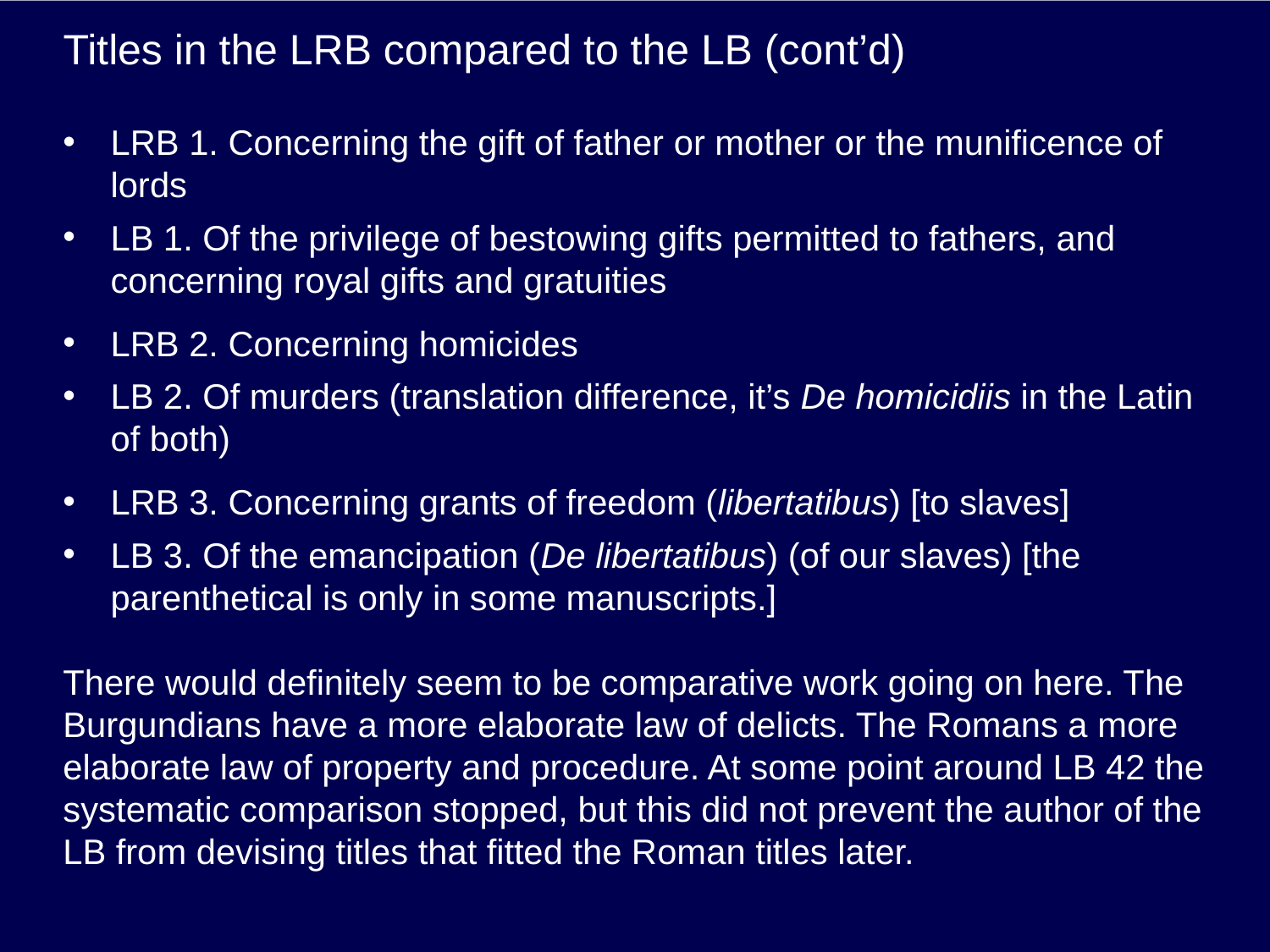

# Titles in the LRB compared to the LB (cont’d)
LRB 1. Concerning the gift of father or mother or the munificence of lords

LB 1. Of the privilege of bestowing gifts permitted to fathers, and concerning royal gifts and gratuities

LRB 2. Concerning homicides

LB 2. Of murders (translation difference, it’s De homicidiis in the Latin of both)

LRB 3. Concerning grants of freedom (libertatibus) [to slaves]

LB 3. Of the emancipation (De libertatibus) (of our slaves) [the parenthetical is only in some manuscripts.]

There would definitely seem to be comparative work going on here. The Burgundians have a more elaborate law of delicts. The Romans a more elaborate law of property and procedure. At some point around LB 42 the systematic comparison stopped, but this did not prevent the author of the LB from devising titles that fitted the Roman titles later.